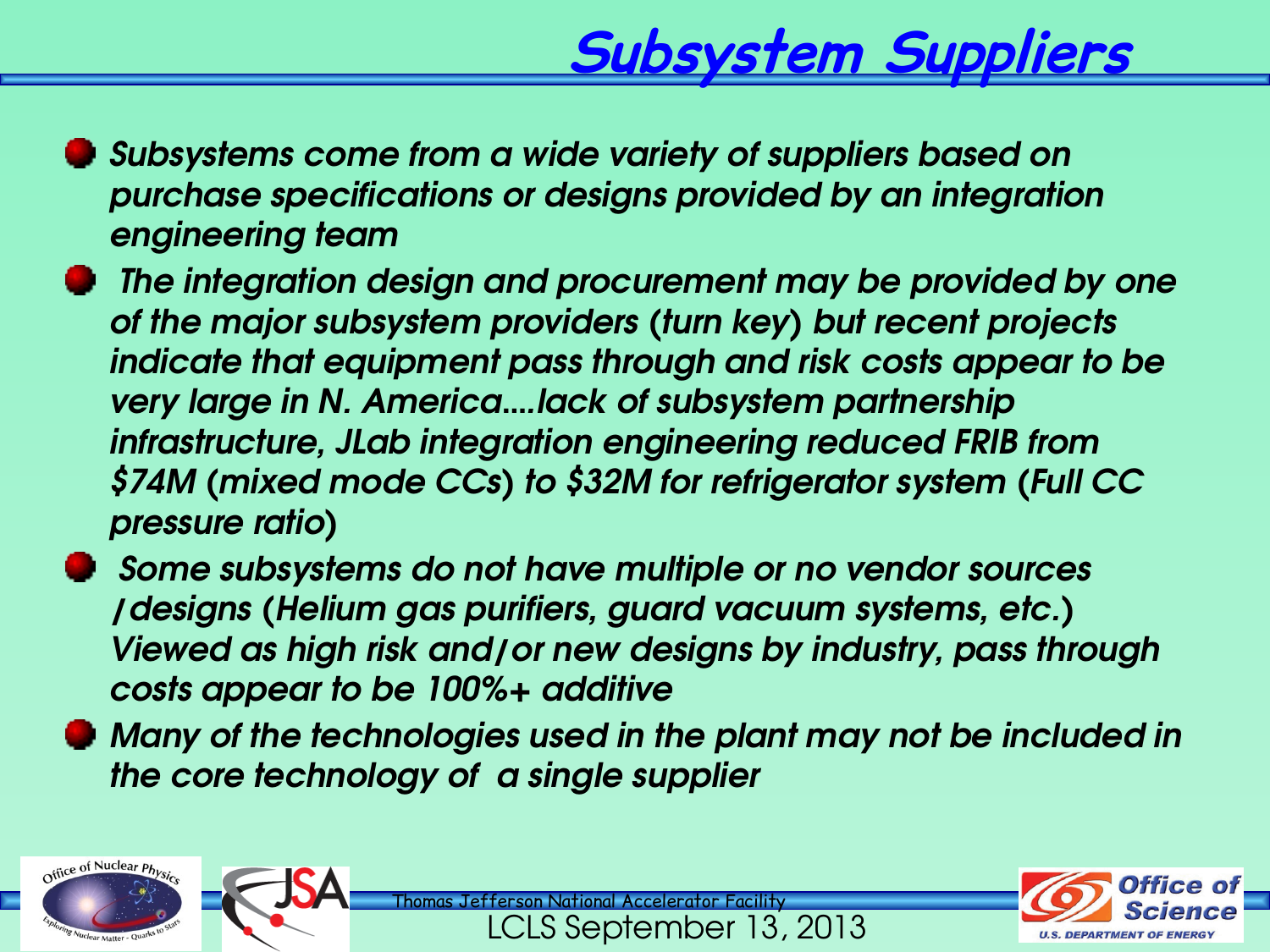

# Subsystem Suppliers
Subsystems come from a wide variety of suppliers based on purchase specifications or designs provided by an integration engineering team
 The integration design and procurement may be provided by one of the major subsystem providers (turn key) but recent projects indicate that equipment pass through and risk costs appear to be very large in N. America….lack of subsystem partnership infrastructure, JLab integration engineering reduced FRIB from $74M (mixed mode CCs) to $32M for refrigerator system (Full CC pressure ratio)
 Some subsystems do not have multiple or no vendor sources /designs (Helium gas purifiers, guard vacuum systems, etc.) Viewed as high risk and/or new designs by industry, pass through costs appear to be 100%+ additive
Many of the technologies used in the plant may not be included in the core technology of  a single supplier